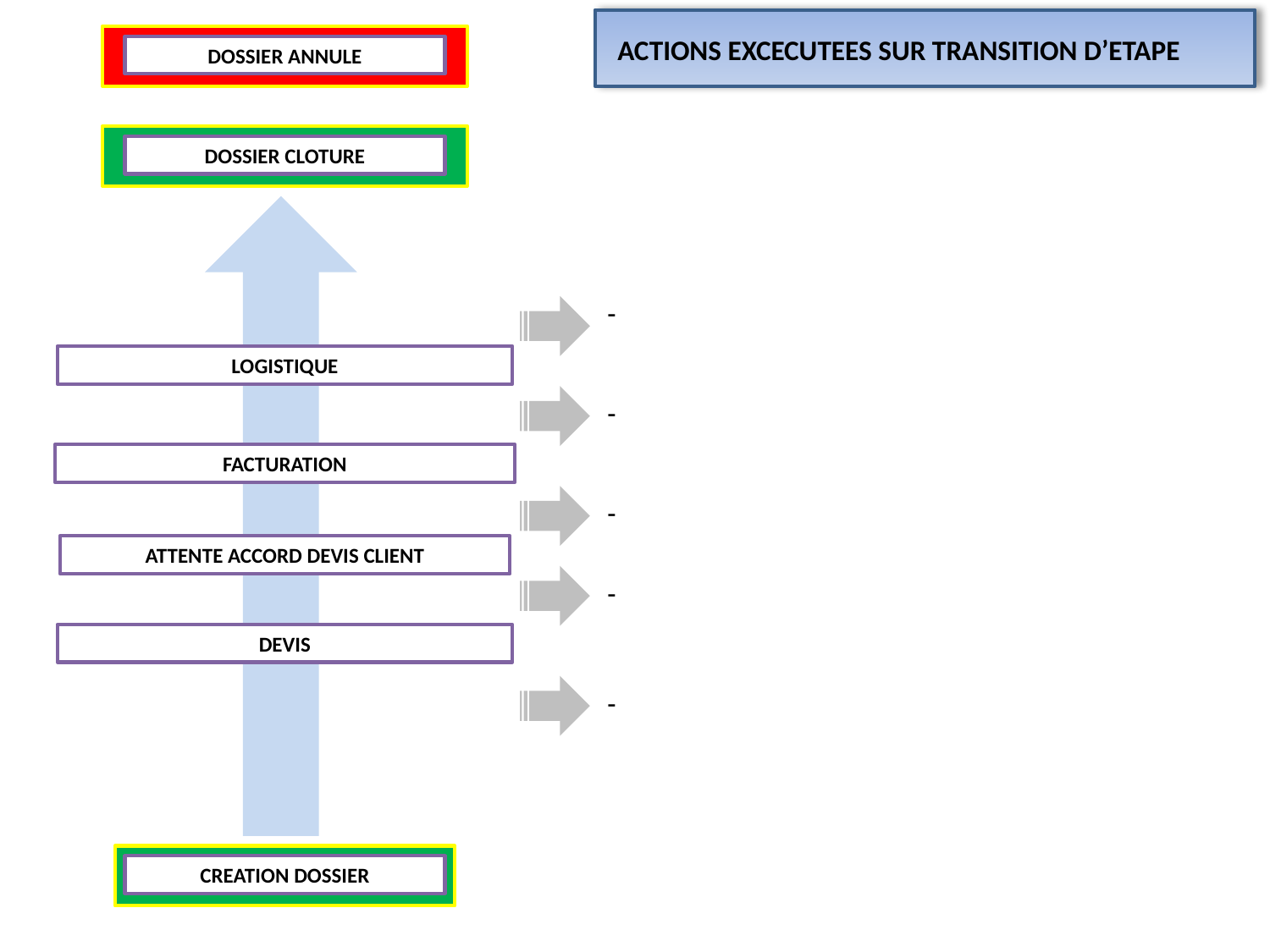

ACTIONS EXCECUTEES SUR TRANSITION D’ETAPE
DOSSIER ANNULE

DOSSIER CLOTURE

LOGISTIQUE

FACTURATION

ATTENTE ACCORD DEVIS CLIENT

DEVIS

CREATION DOSSIER